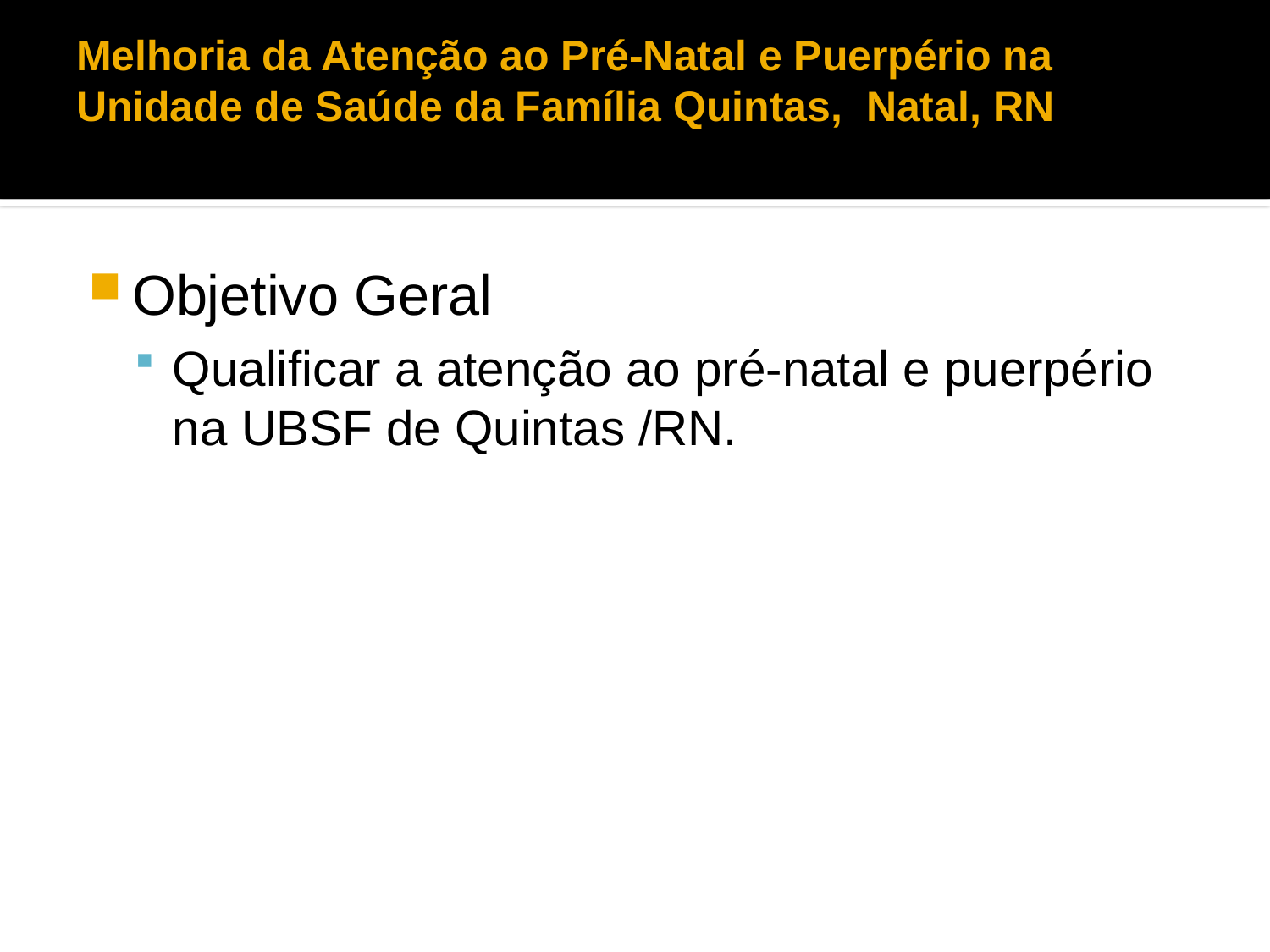

# Melhoria da Atenção ao Pré-Natal e Puerpério na Unidade de Saúde da Família Quintas,  Natal, RN
Objetivo Geral
Qualificar a atenção ao pré-natal e puerpério na UBSF de Quintas /RN.